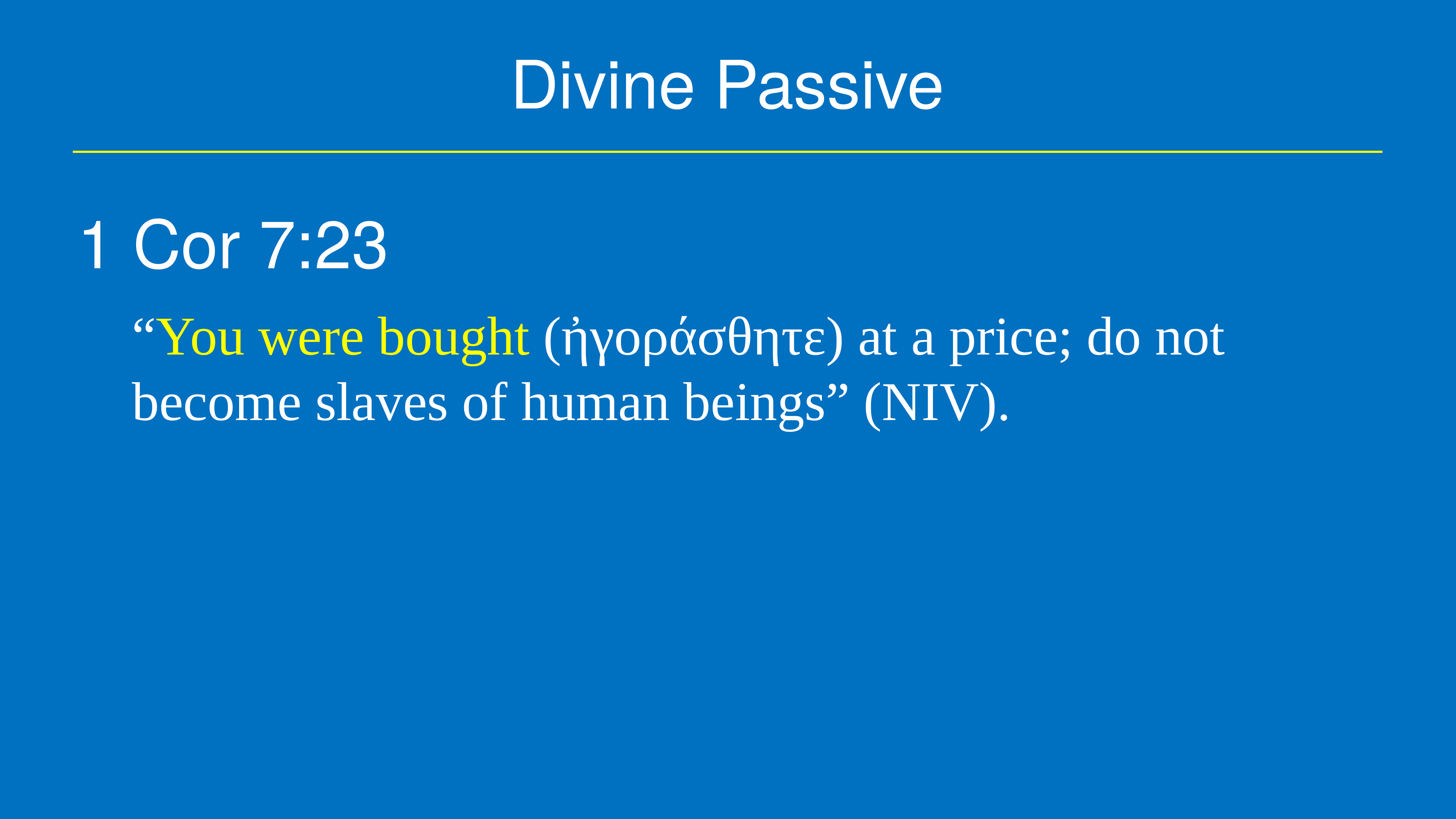

# Divine Passive
1 Cor 7:23
“You were bought (ἠγοράσθητε) at a price; do not become slaves of human beings” (NIV).